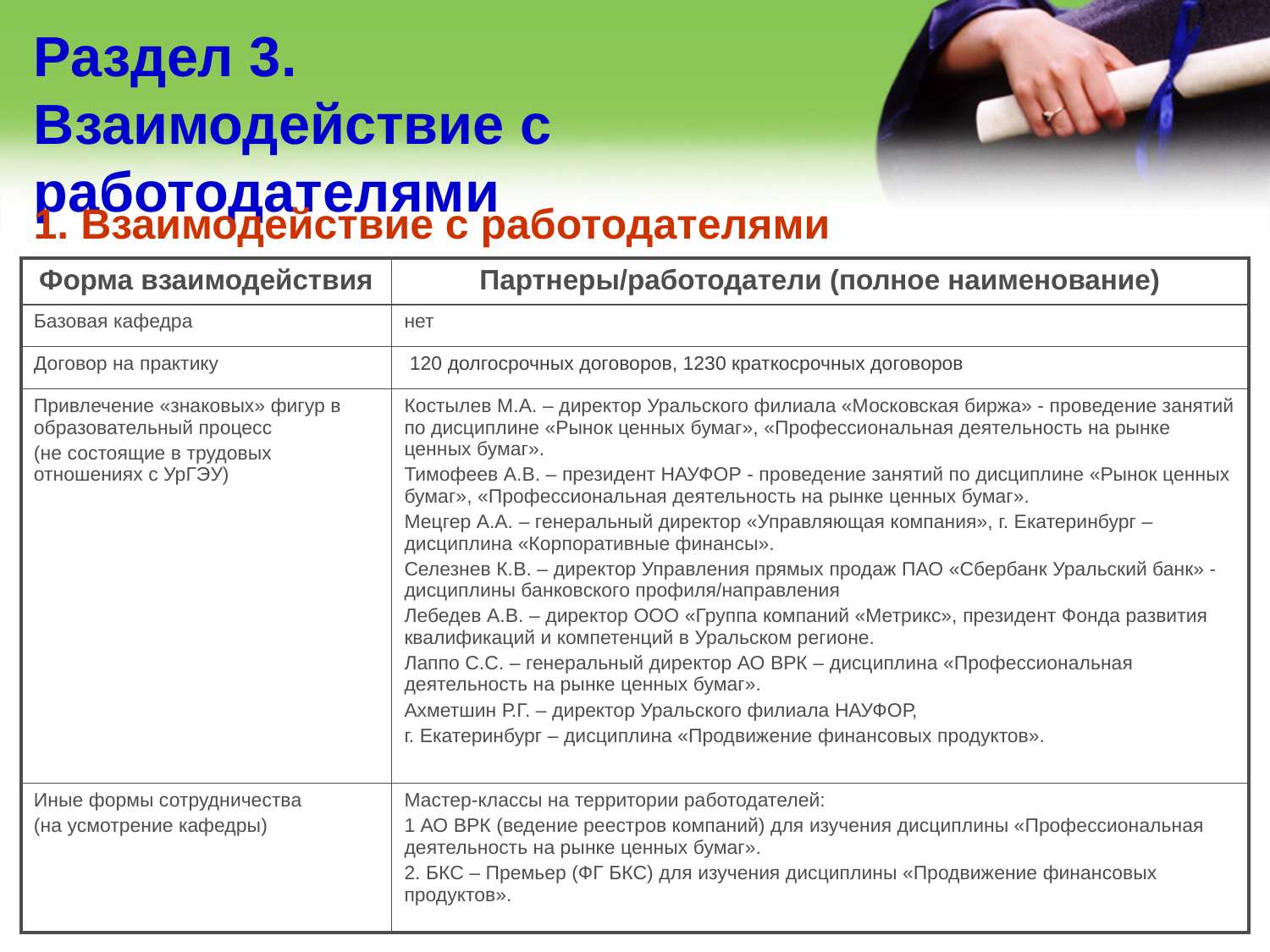

# Раздел 3. Взаимодействие с работодателями
1. Взаимодействие с работодателями
| Форма взаимодействия | Партнеры/работодатели (полное наименование) |
| --- | --- |
| Базовая кафедра | нет |
| Договор на практику | 120 долгосрочных договоров, 1230 краткосрочных договоров |
| Привлечение «знаковых» фигур в образовательный процесс (не состоящие в трудовых отношениях с УрГЭУ) | Костылев М.А. – директор Уральского филиала «Московская биржа» - проведение занятий по дисциплине «Рынок ценных бумаг», «Профессиональная деятельность на рынке ценных бумаг». Тимофеев А.В. – президент НАУФОР - проведение занятий по дисциплине «Рынок ценных бумаг», «Профессиональная деятельность на рынке ценных бумаг». Мецгер А.А. – генеральный директор «Управляющая компания», г. Екатеринбург – дисциплина «Корпоративные финансы». Селезнев К.В. – директор Управления прямых продаж ПАО «Сбербанк Уральский банк» - дисциплины банковского профиля/направления Лебедев А.В. – директор ООО «Группа компаний «Метрикс», президент Фонда развития квалификаций и компетенций в Уральском регионе. Лаппо С.С. – генеральный директор АО ВРК – дисциплина «Профессиональная деятельность на рынке ценных бумаг». Ахметшин Р.Г. – директор Уральского филиала НАУФОР, г. Екатеринбург – дисциплина «Продвижение финансовых продуктов». |
| Иные формы сотрудничества (на усмотрение кафедры) | Мастер-классы на территории работодателей: 1 АО ВРК (ведение реестров компаний) для изучения дисциплины «Профессиональная деятельность на рынке ценных бумаг». 2. БКС – Премьер (ФГ БКС) для изучения дисциплины «Продвижение финансовых продуктов». |